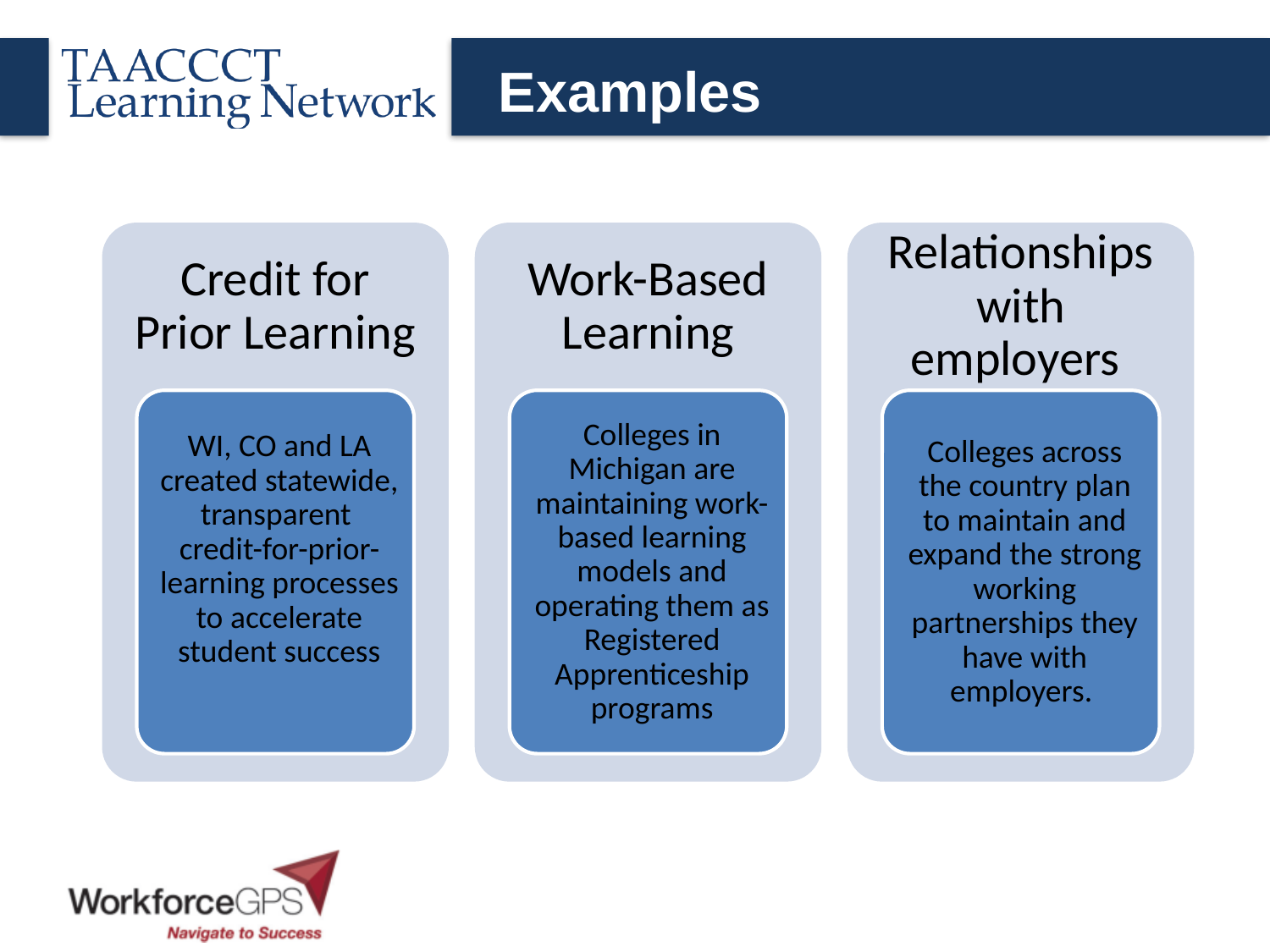

# Examples
Credit for Prior Learning
WI, CO and LA created statewide, transparent  credit-for-prior-learning processes to accelerate student success

Work-Based Learning
Colleges in Michigan are maintaining work-based learning models and operating them as Registered Apprenticeship programs
Relationships with employers
Colleges across the country plan to maintain and expand the strong working partnerships they have with employers.